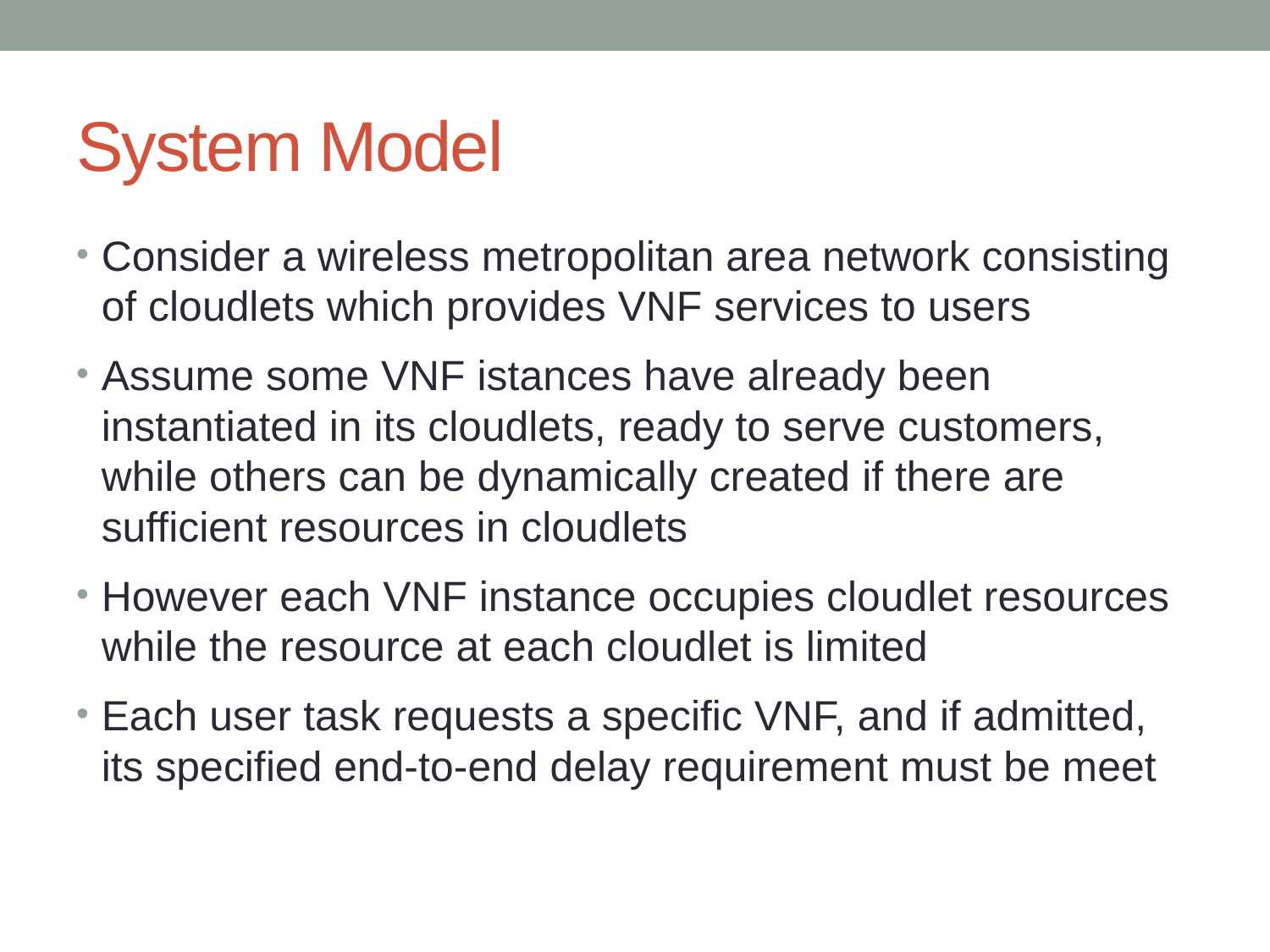

# System Model
Consider a wireless metropolitan area network consisting of cloudlets which provides VNF services to users
Assume some VNF istances have already been instantiated in its cloudlets, ready to serve customers, while others can be dynamically created if there are sufficient resources in cloudlets
However each VNF instance occupies cloudlet resources while the resource at each cloudlet is limited
Each user task requests a specific VNF, and if admitted, its specified end-to-end delay requirement must be meet